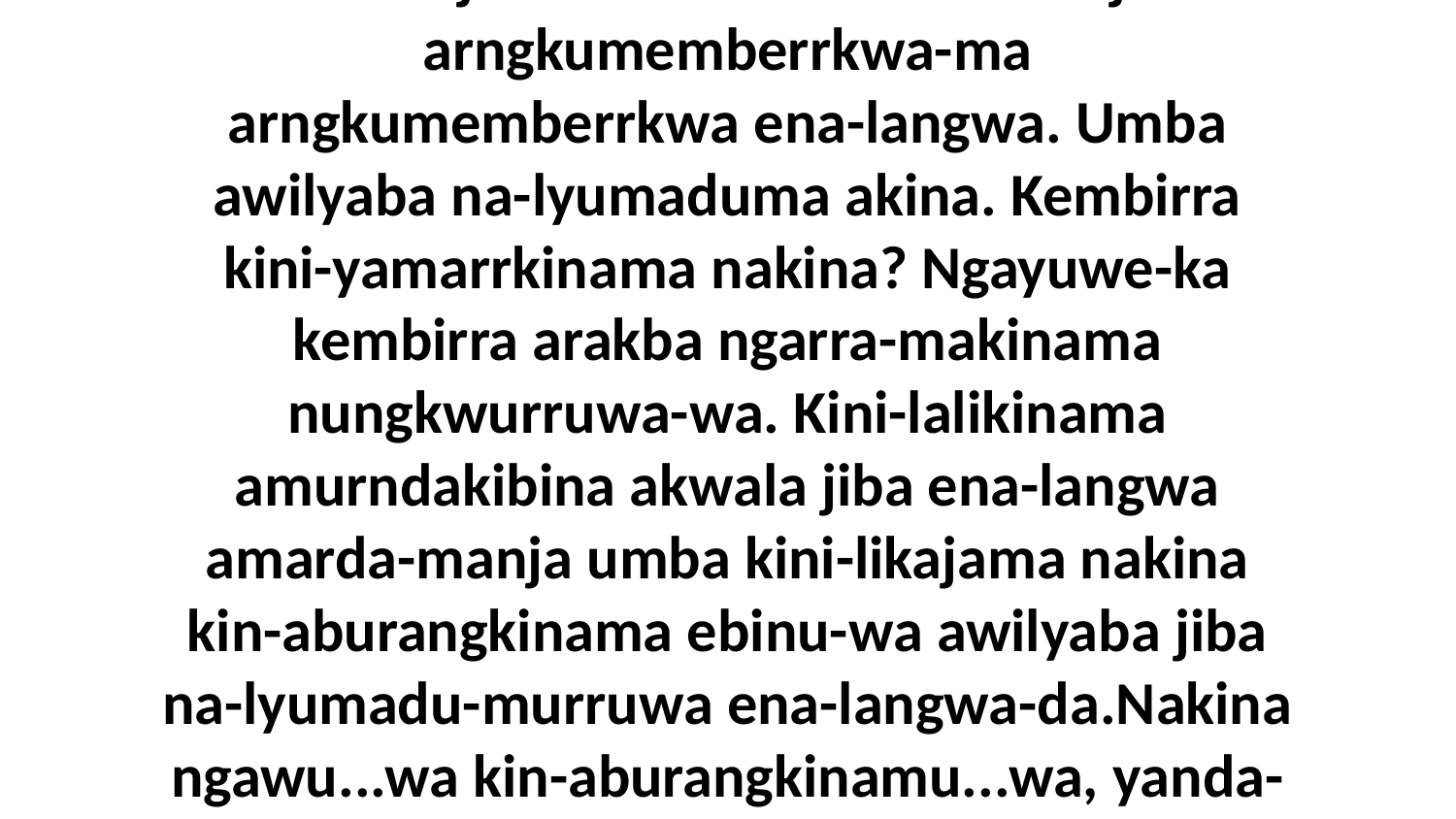

4 Nuwilyaba nenungkwarba n-akwurrajuwama nakina ababurna jiba arngkumemberrkwa-ma arngkumemberrkwa ena-langwa. Umba awilyaba na-lyumaduma akina. Kembirra kini-yamarrkinama nakina? Ngayuwe-ka kembirra arakba ngarra-makinama nungkwurruwa-wa. Kini-lalikinama amurndakibina akwala jiba ena-langwa amarda-manja umba kini-likajama nakina kin-aburangkinama ebinu-wa awilyaba jiba na-lyumadu-murruwa ena-langwa-da.Nakina ngawu...wa kin-aburangkinamu...wa, yanda-langwa kin-akburrangina-manja ebina na-lyumadu-murrada.